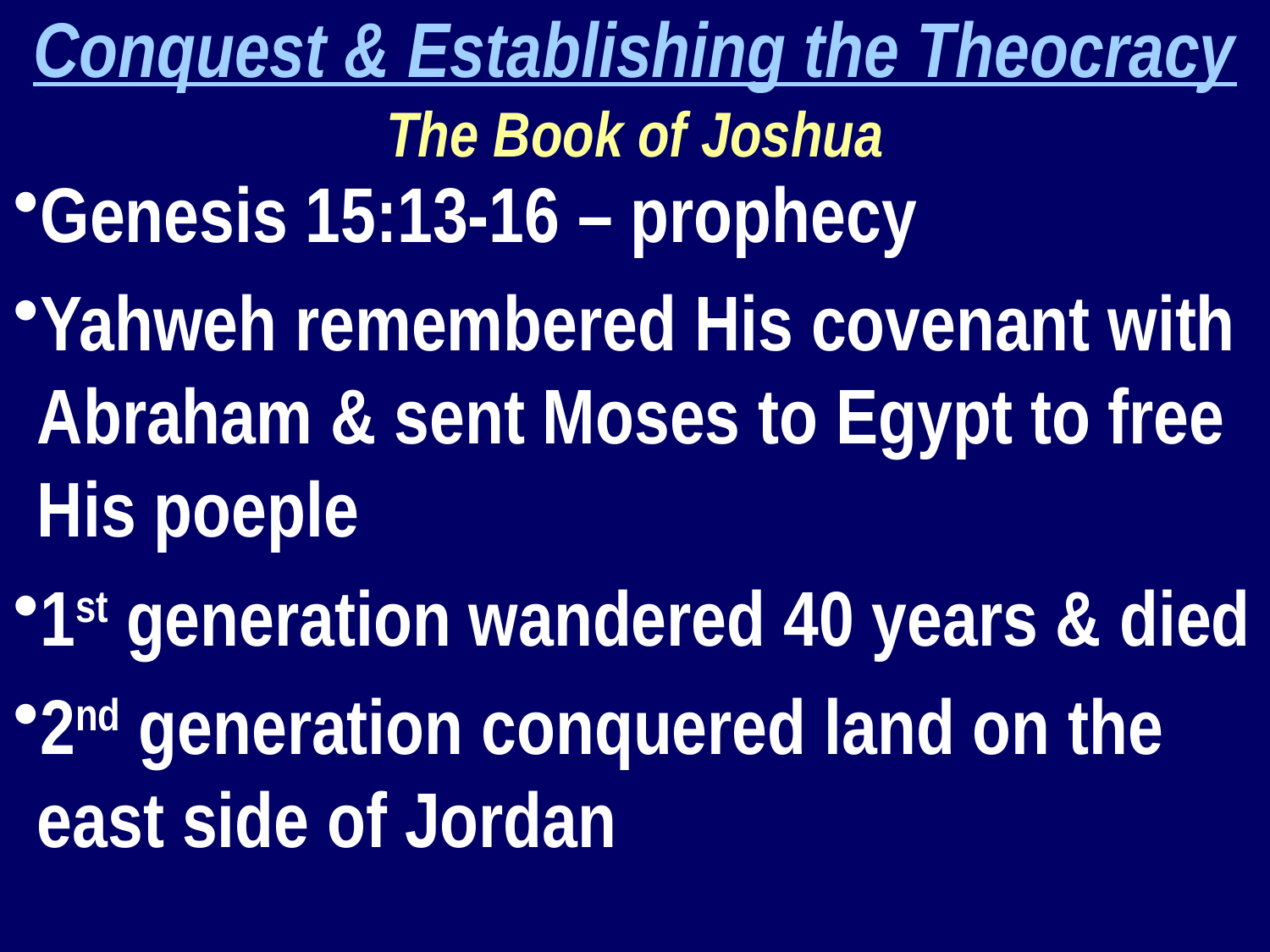

Conquest & Establishing the Theocracy
The Book of Joshua
Genesis 15:13-16 – prophecy
Yahweh remembered His covenant with Abraham & sent Moses to Egypt to free His poeple
1st generation wandered 40 years & died
2nd generation conquered land on the east side of Jordan